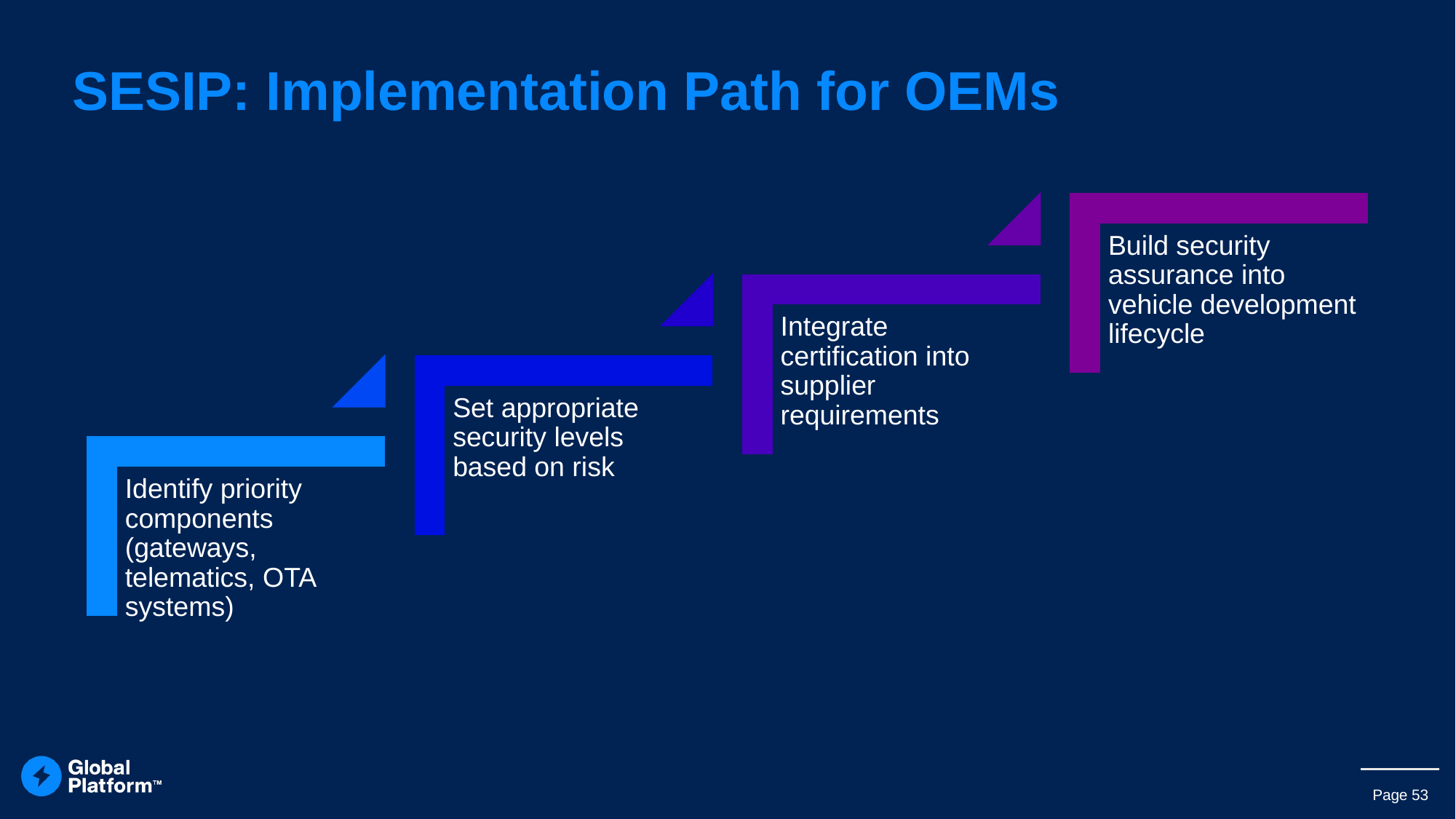

# SESIP: Implementation Path for OEMs
Identify priority components (gateways, telematics, OTA systems)
Set appropriate security levels based on risk
Integrate certification into supplier requirements
Build security assurance into vehicle development lifecycle